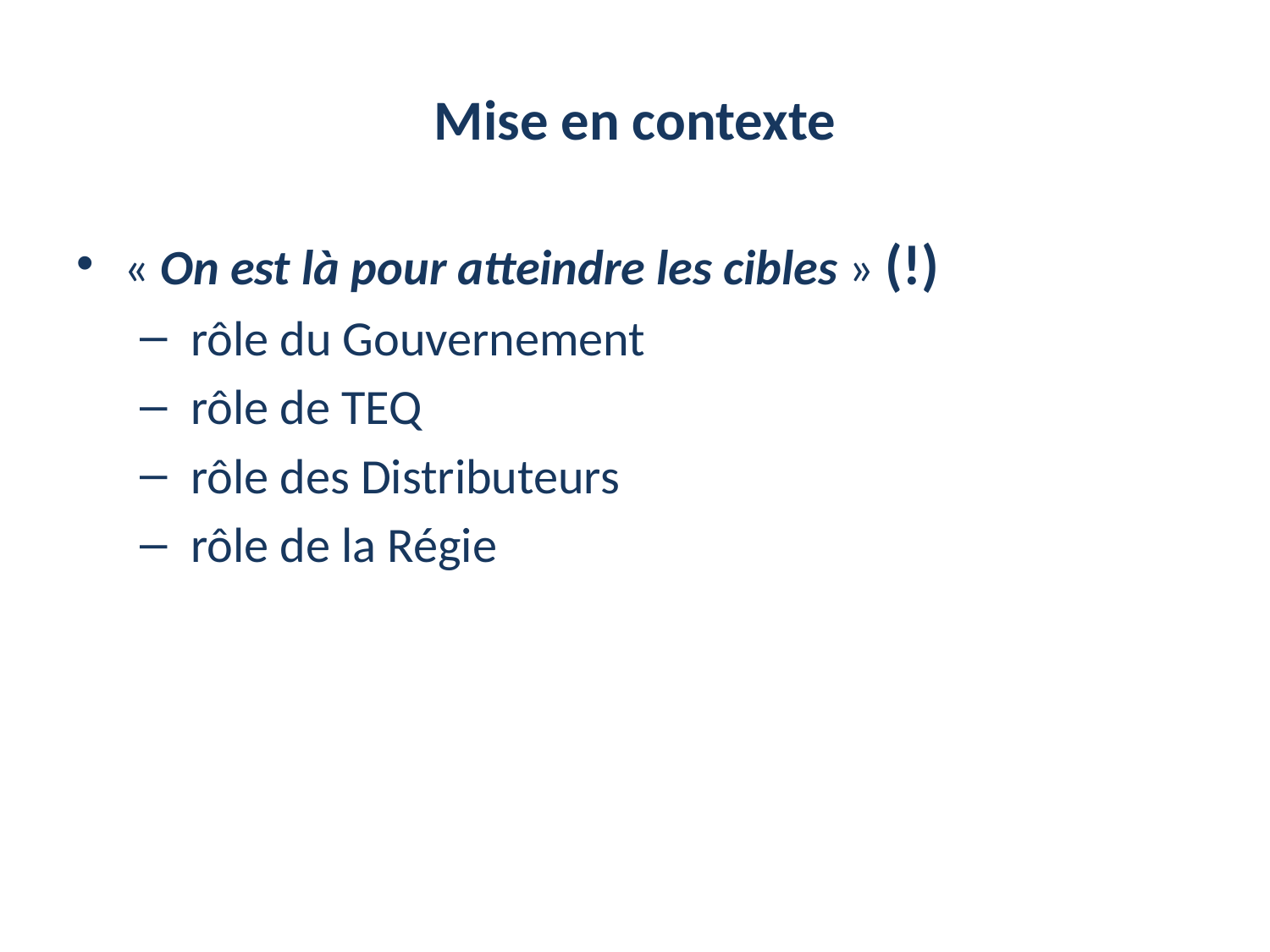

# Mise en contexte
« On est là pour atteindre les cibles » (!)
 rôle du Gouvernement
 rôle de TEQ
 rôle des Distributeurs
 rôle de la Régie